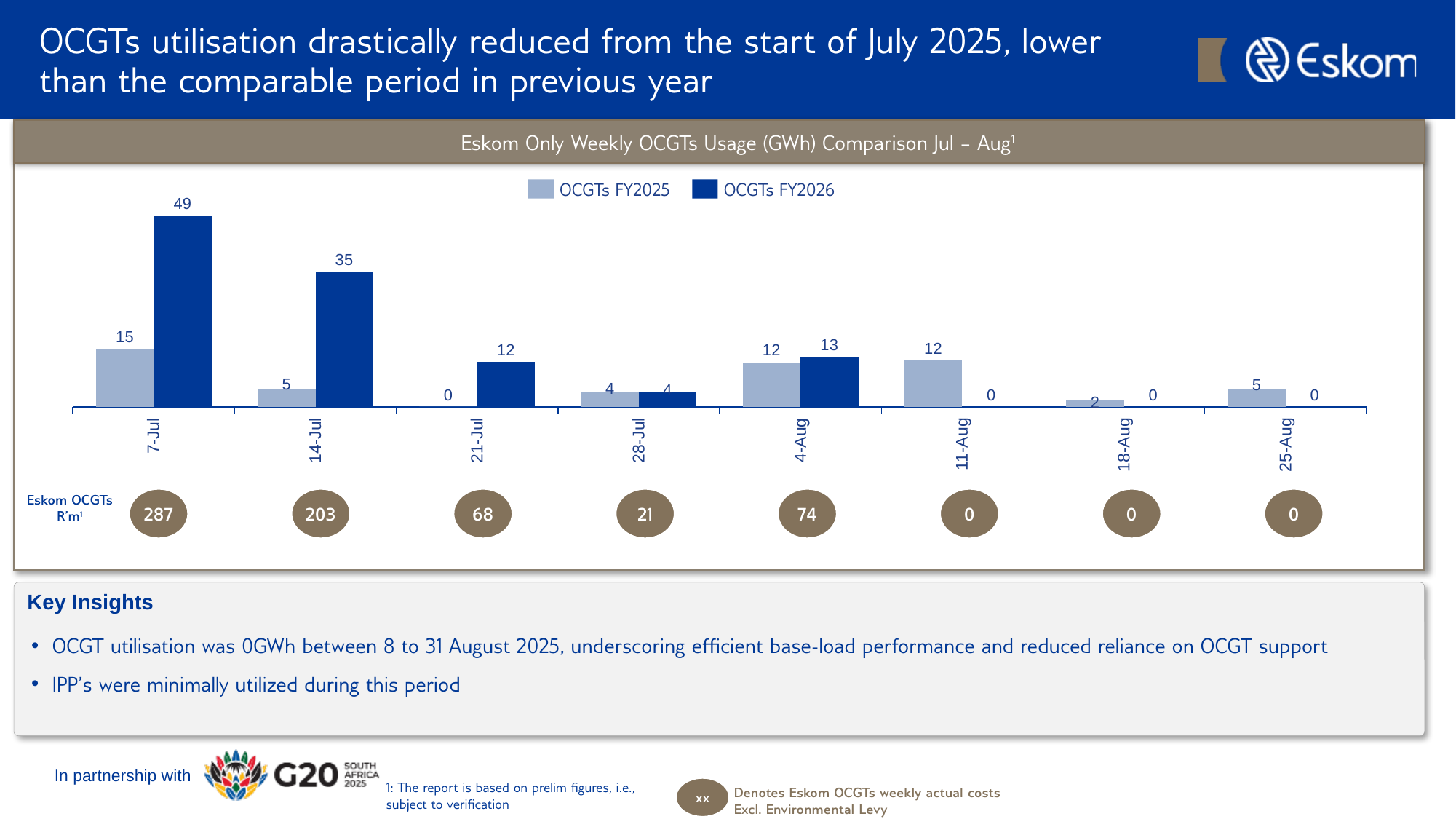

# OCGTs utilisation drastically reduced from the start of July 2025, lower than the comparable period in previous year
Eskom Only Weekly OCGTs Usage (GWh) Comparison Jul – Aug1

### Chart

| Category |  |  |
|---|---|---|

OCGTs FY2025
OCGTs FY2026
0
0
0
0
14-Jul
21-Jul
28-Jul
7-Jul
4-Aug
11-Aug
18-Aug
25-Aug
Eskom OCGTs R’m1
287
203
68
21
74
0
0
0
Key Insights

OCGT utilisation was 0GWh between 8 to 31 August 2025, underscoring efficient base-load performance and reduced reliance on OCGT support
IPP’s were minimally utilized during this period
1: The report is based on prelim figures, i.e., subject to verification
xx
Denotes Eskom OCGTs weekly actual costs Excl. Environmental Levy